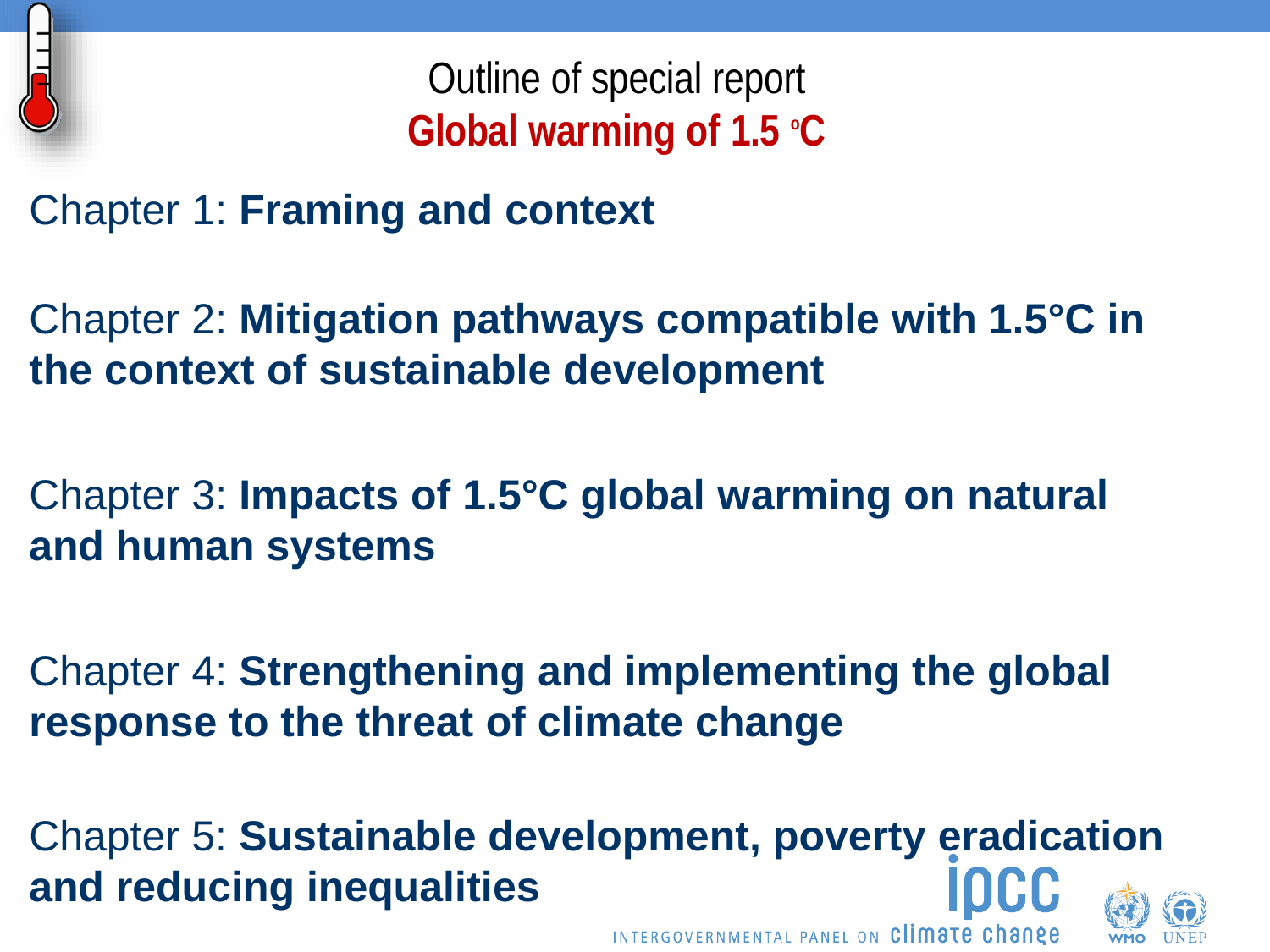

Outline of special report
Global warming of 1.5 oC
Chapter 1: Framing and context

Chapter 2: Mitigation pathways compatible with 1.5°C in the context of sustainable development

Chapter 3: Impacts of 1.5°C global warming on natural and human systems

Chapter 4: Strengthening and implementing the global
response to the threat of climate change

Chapter 5: Sustainable development, poverty eradication and reducing inequalities